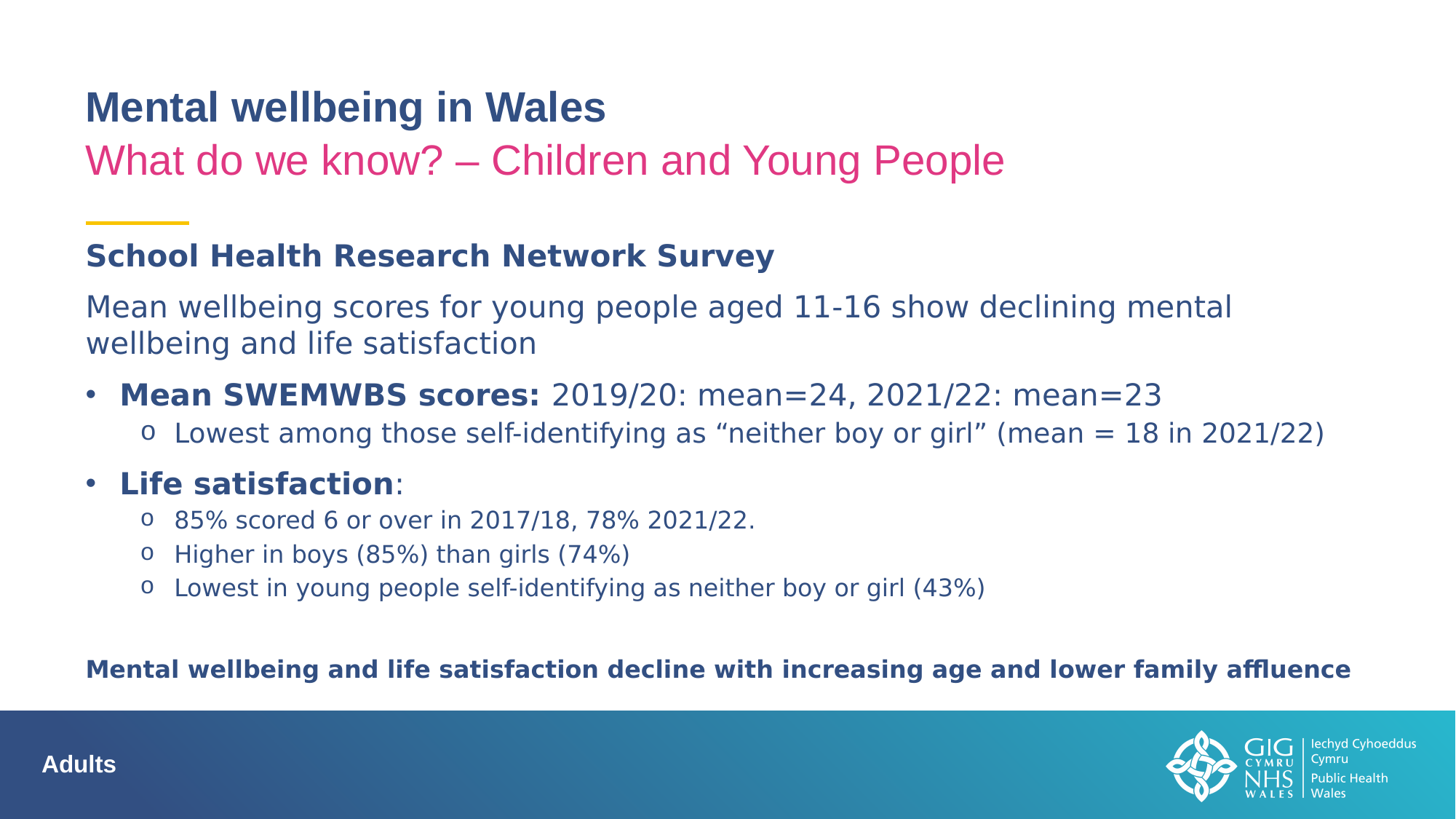

Mental wellbeing in Wales
What do we know? – Children and Young People
School Health Research Network Survey
Mean wellbeing scores for young people aged 11-16 show declining mental wellbeing and life satisfaction
Mean SWEMWBS scores: 2019/20: mean=24, 2021/22: mean=23
Lowest among those self-identifying as “neither boy or girl” (mean = 18 in 2021/22)
Life satisfaction:
85% scored 6 or over in 2017/18, 78% 2021/22.
Higher in boys (85%) than girls (74%)
Lowest in young people self-identifying as neither boy or girl (43%)

Mental wellbeing and life satisfaction decline with increasing age and lower family affluence
Adults